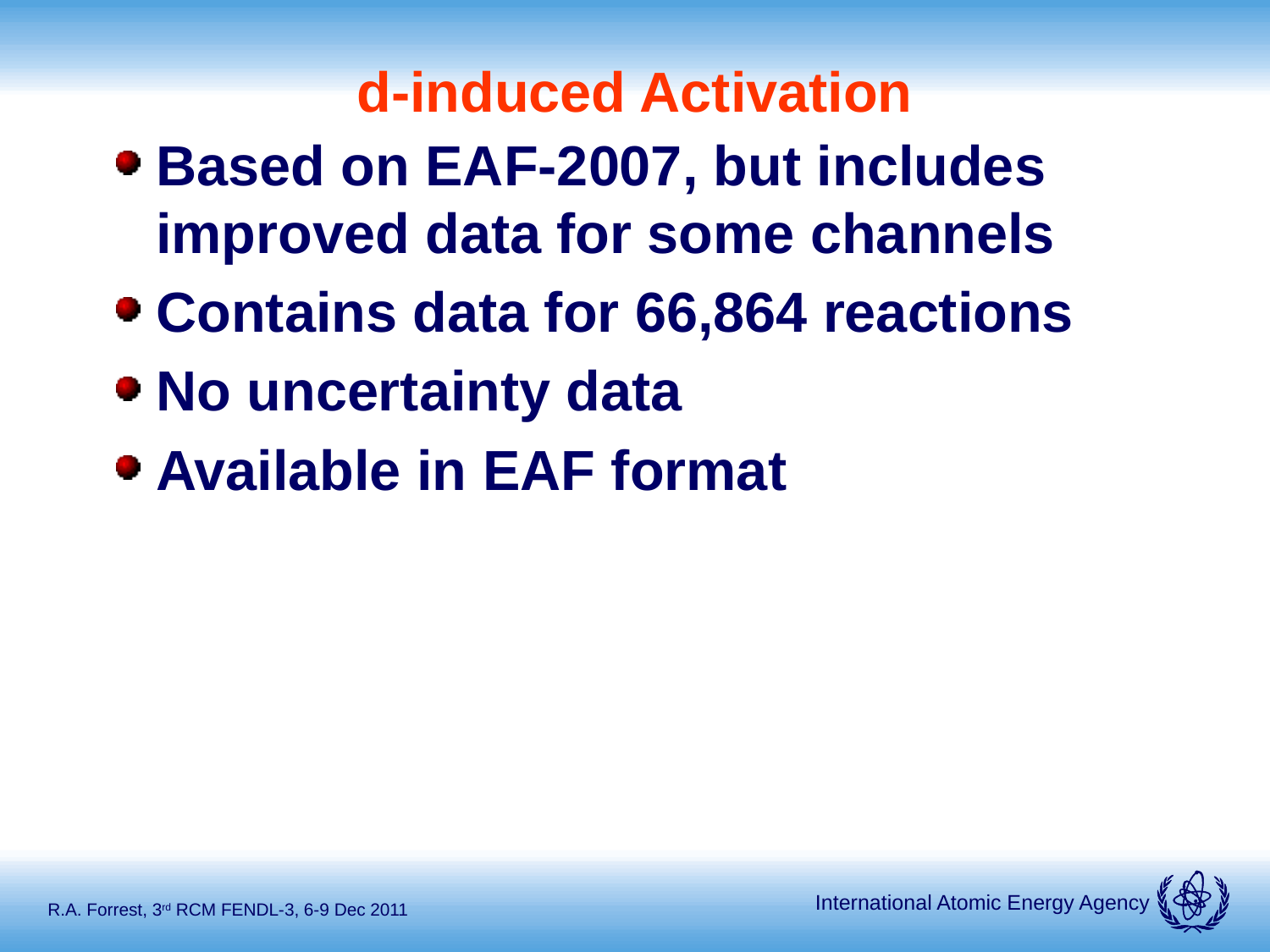

# d-induced Activation
Based on EAF-2007, but includes improved data for some channels
Contains data for 66,864 reactions
No uncertainty data
Available in EAF format
R.A. Forrest, 3rd RCM FENDL-3, 6-9 Dec 2011